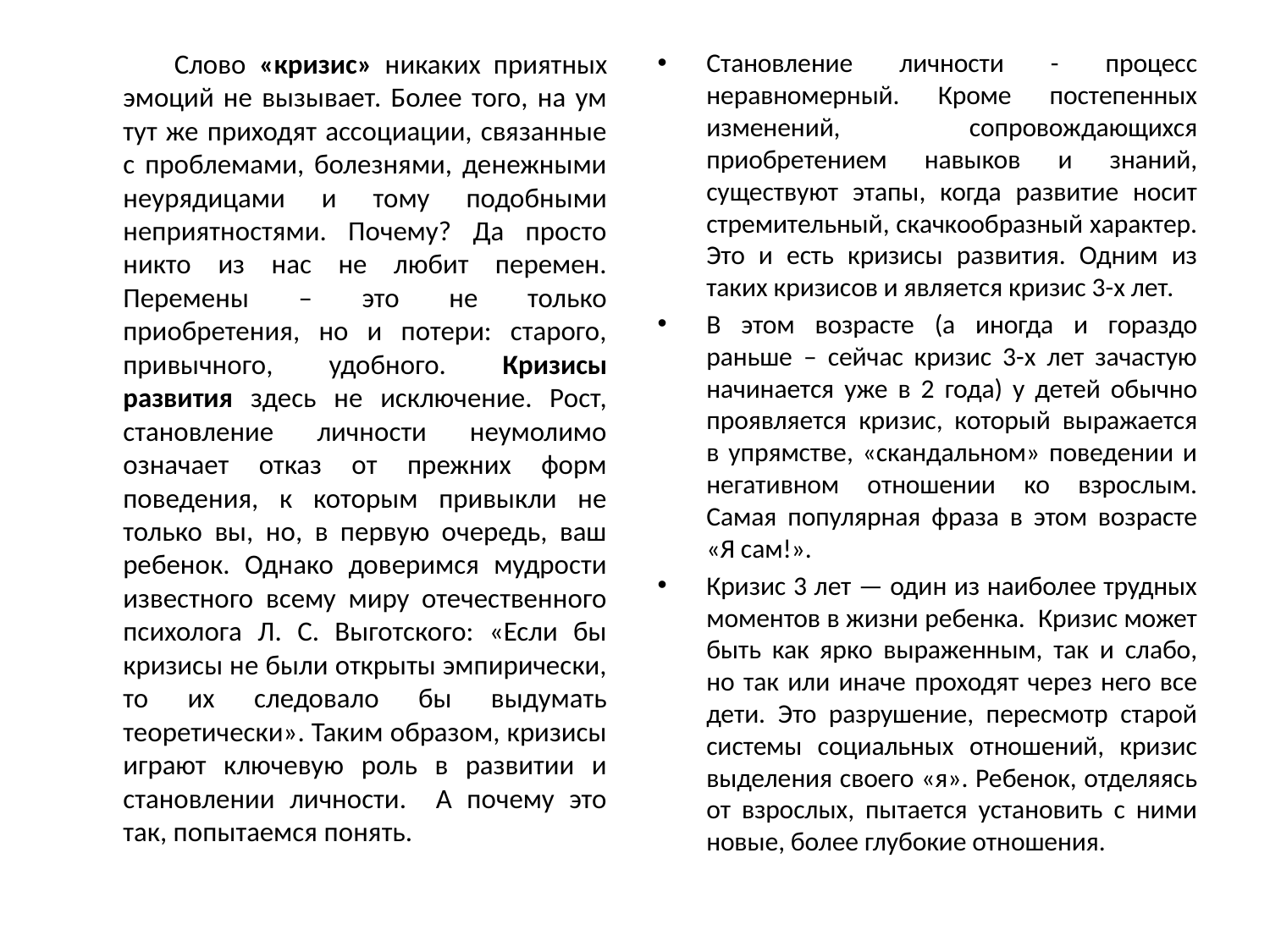

#
        Слово «кризис» никаких приятных эмоций не вызывает. Более того, на ум тут же приходят ассоциации, связанные с проблемами, болезнями, денежными неурядицами и тому подобными неприятностями. Почему? Да просто никто из нас не любит перемен. Перемены – это не только приобретения, но и потери: старого, привычного, удобного. Кризисы развития здесь не исключение. Рост, становление личности неумолимо означает отказ от прежних форм поведения, к которым привыкли не только вы, но, в первую очередь, ваш ребенок. Однако доверимся мудрости известного всему миру отечественного психолога Л. С. Выготского: «Если бы кризисы не были открыты эмпирически, то их следовало бы выдумать теоретически». Таким образом, кризисы играют ключевую роль в развитии и становлении личности.  А почему это так, попытаемся понять.

Становление личности - процесс неравномерный. Кроме постепенных изменений, сопровождающихся приобретением навыков и знаний, существуют этапы, когда развитие носит стремительный, скачкообразный характер. Это и есть кризисы развития. Одним из таких кризисов и является кризис 3-х лет.
В этом возрасте (а иногда и гораздо раньше – сейчас кризис 3-х лет зачастую начинается уже в 2 года) у детей обычно проявляется кризис, который выражается в упрямстве, «скандальном» поведении и негативном отношении ко взрослым. Самая популярная фраза в этом возрасте «Я сам!».
Кризис 3 лет — один из наиболее трудных моментов в жизни ребенка.  Кризис может быть как ярко выраженным, так и слабо, но так или иначе проходят через него все дети. Это разрушение, пересмотр старой системы социальных отношений, кризис выделения своего «я». Ребенок, отделяясь от взрослых, пытается установить с ними новые, более глубокие отношения.